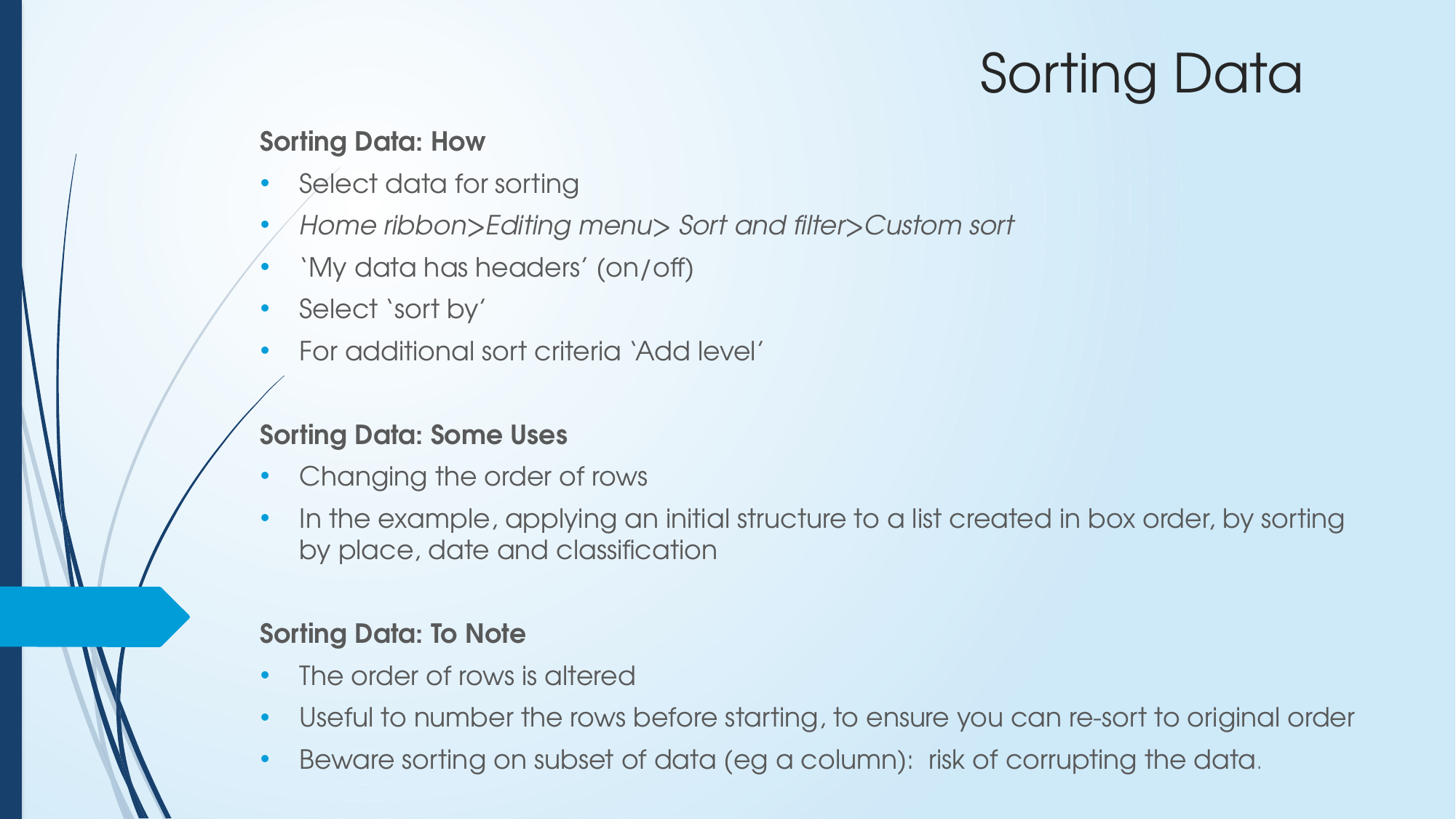

# Sorting Data
Sorting Data: How
Select data for sorting
Home ribbon>Editing menu> Sort and filter>Custom sort
‘My data has headers’ (on/off)
Select ‘sort by’
For additional sort criteria ‘Add level’

Sorting Data: Some Uses
Changing the order of rows
In the example, applying an initial structure to a list created in box order, by sorting by place, date and classification

Sorting Data: To Note
The order of rows is altered
Useful to number the rows before starting, to ensure you can re-sort to original order
Beware sorting on subset of data (eg a column):  risk of corrupting the data.